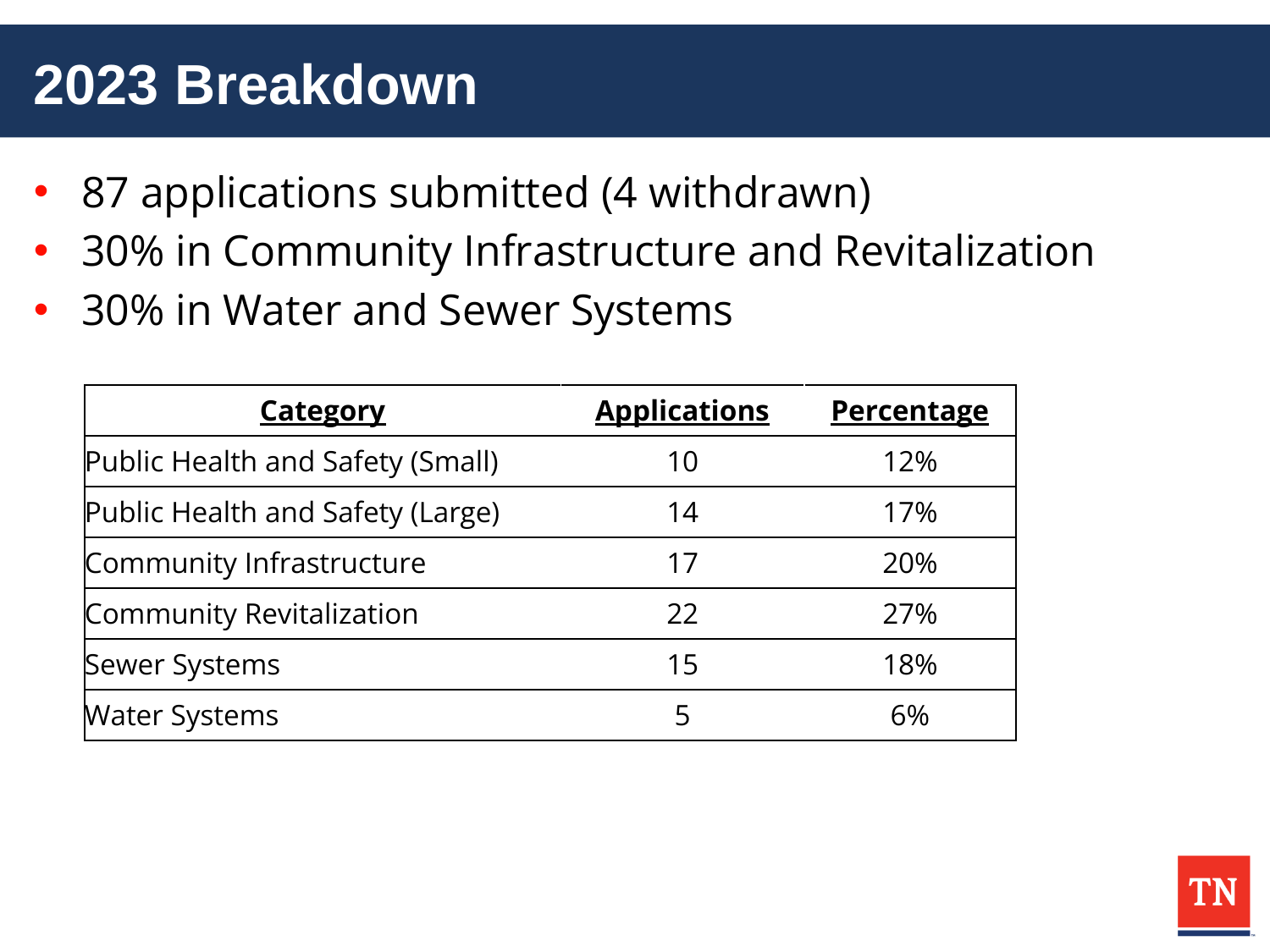

# 2023 Breakdown
87 applications submitted (4 withdrawn)
30% in Community Infrastructure and Revitalization
30% in Water and Sewer Systems
| Category | Applications | Percentage |
| --- | --- | --- |
| Public Health and Safety (Small) | 10 | 12% |
| Public Health and Safety (Large) | 14 | 17% |
| Community Infrastructure | 17 | 20% |
| Community Revitalization | 22 | 27% |
| Sewer Systems | 15 | 18% |
| Water Systems | 5 | 6% |